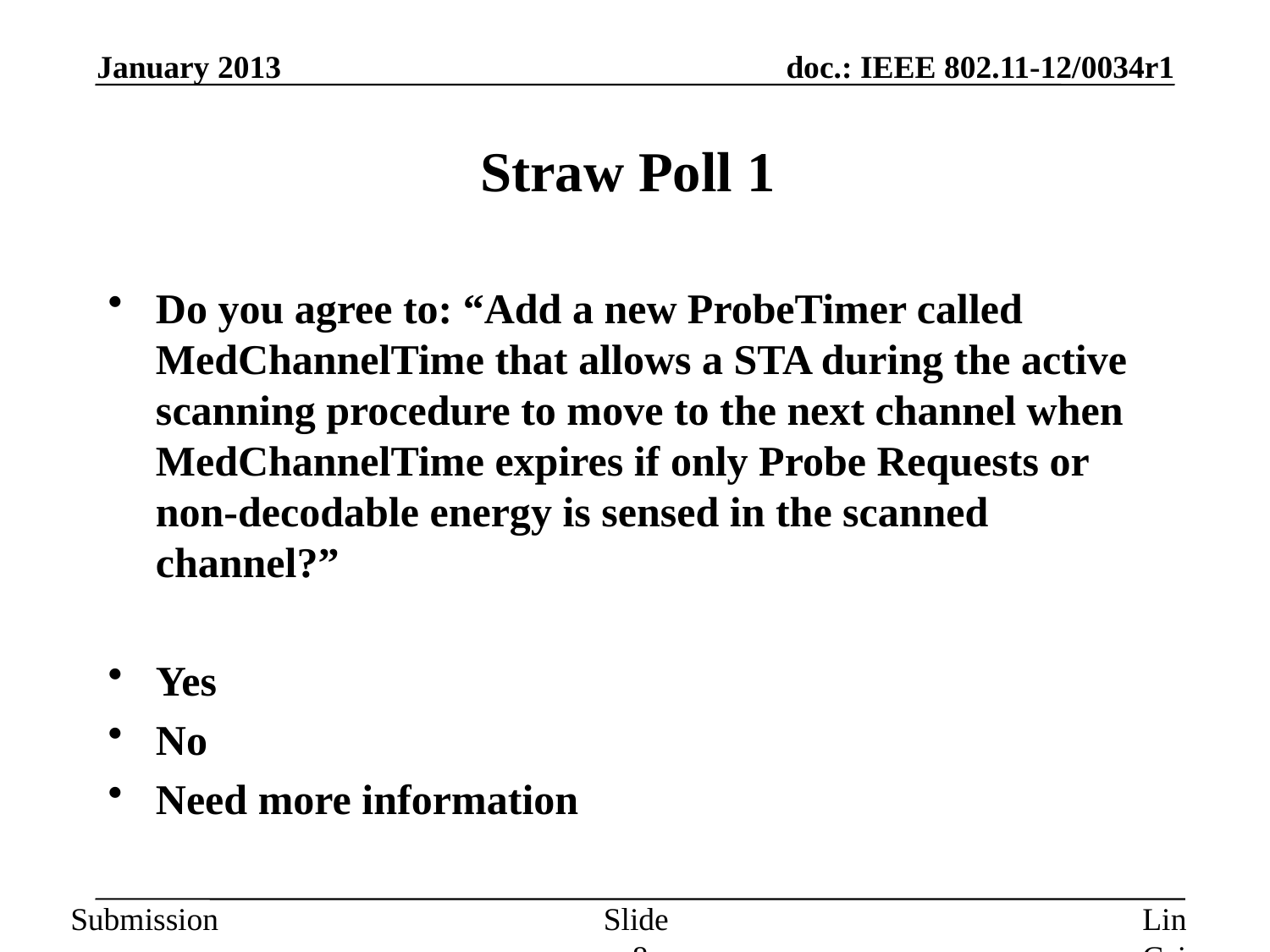

January 2013
# Straw Poll 1
Do you agree to: “Add a new ProbeTimer called MedChannelTime that allows a STA during the active scanning procedure to move to the next channel when MedChannelTime expires if only Probe Requests or non-decodable energy is sensed in the scanned channel?”

Yes
No
Need more information
Slide 8
Lin Cai et al, Huawei.